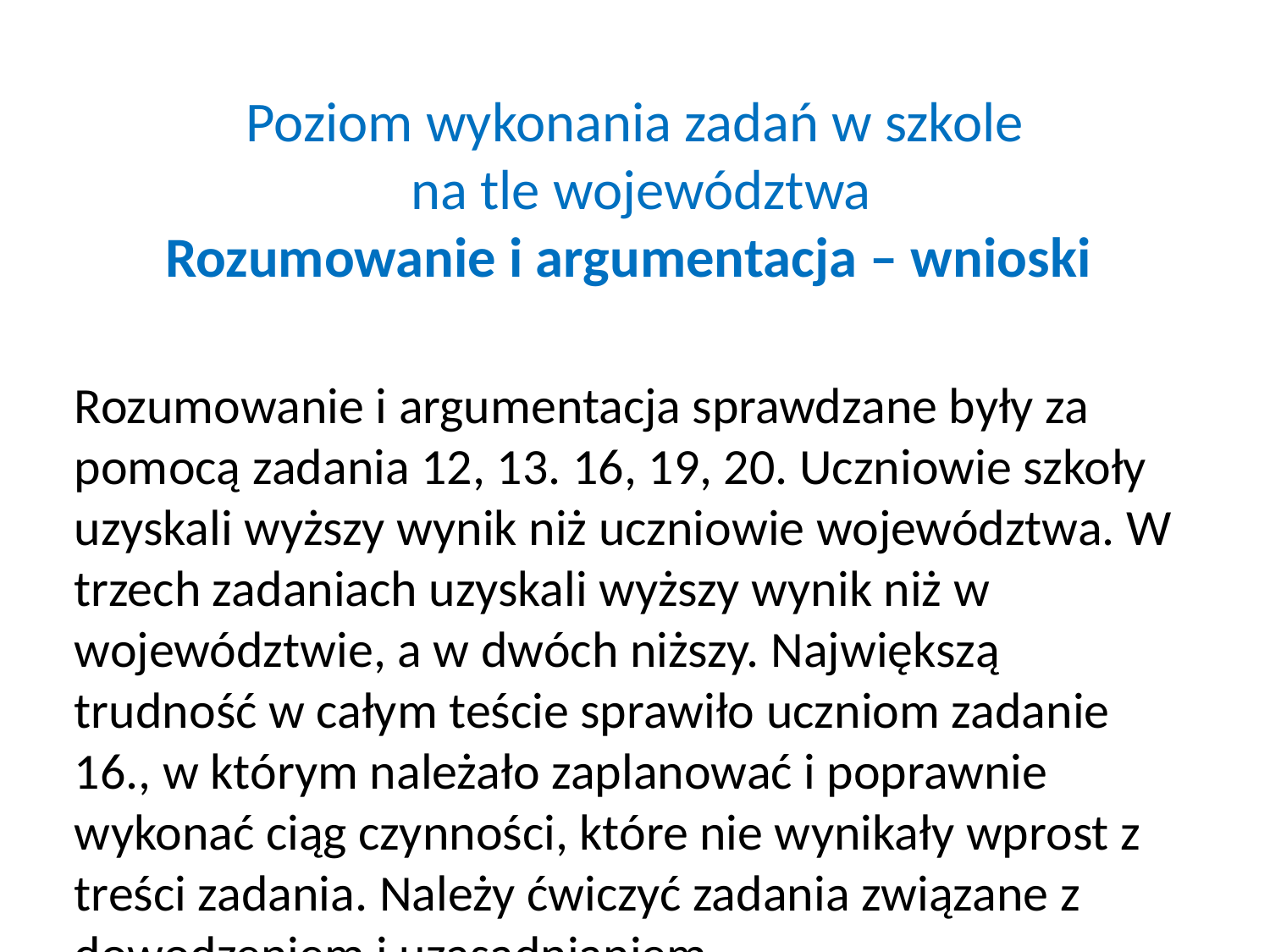

# Poziom wykonania zadań w szkole na tle województwa Rozumowanie i argumentacja – wnioski
Rozumowanie i argumentacja sprawdzane były za pomocą zadania 12, 13. 16, 19, 20. Uczniowie szkoły uzyskali wyższy wynik niż uczniowie województwa. W trzech zadaniach uzyskali wyższy wynik niż w województwie, a w dwóch niższy. Największą trudność w całym teście sprawiło uczniom zadanie 16., w którym należało zaplanować i poprawnie wykonać ciąg czynności, które nie wynikały wprost z treści zadania. Należy ćwiczyć zadania związane z dowodzeniem i uzasadnianiem.